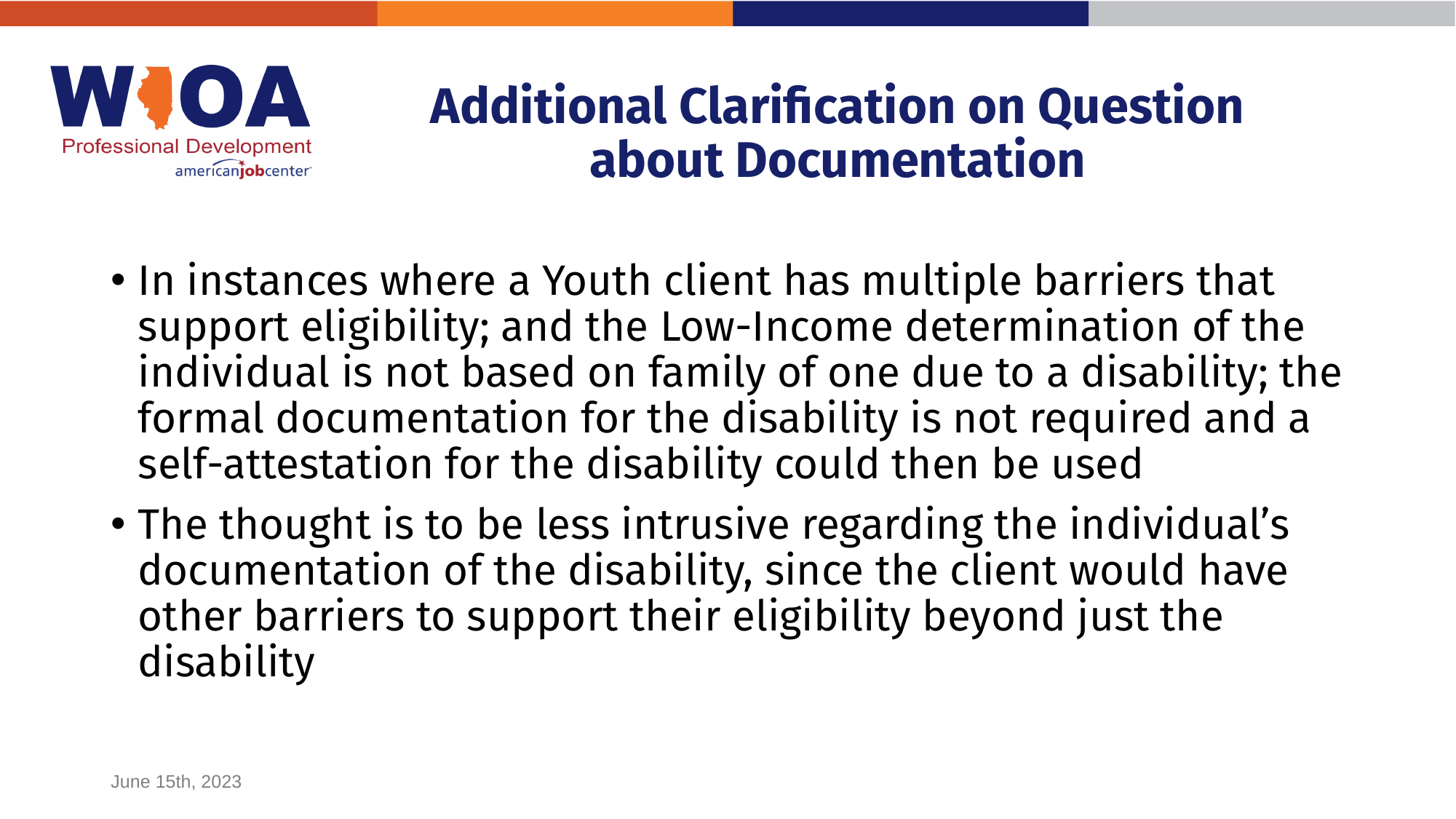

# Additional Clarification on Question about Documentation
In instances where a Youth client has multiple barriers that support eligibility; and the Low-Income determination of the individual is not based on family of one due to a disability; the formal documentation for the disability is not required and a self-attestation for the disability could then be used
The thought is to be less intrusive regarding the individual’s documentation of the disability, since the client would have other barriers to support their eligibility beyond just the disability

June 15th, 2023